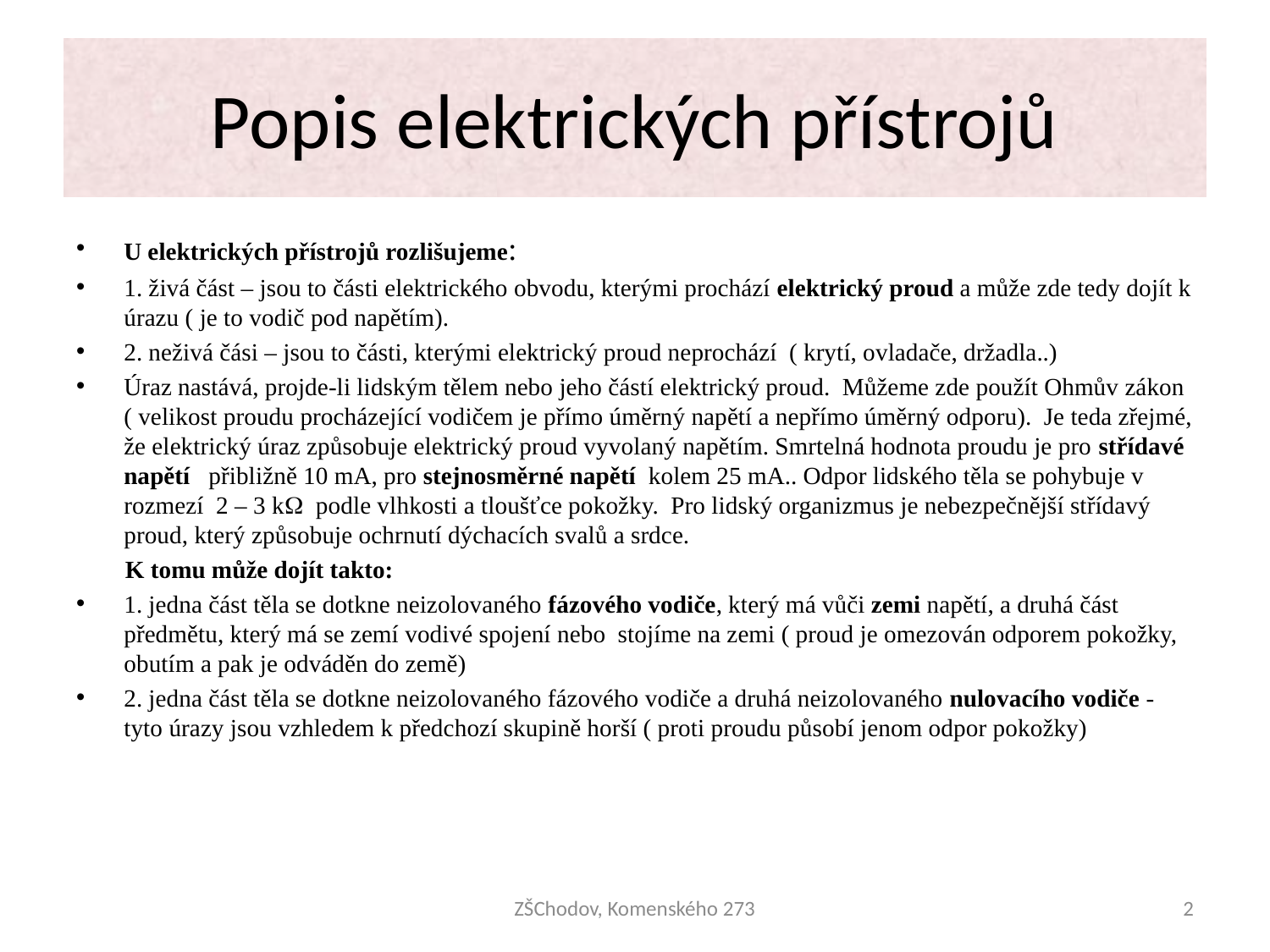

# Popis elektrických přístrojů
U elektrických přístrojů rozlišujeme:
1. živá část – jsou to části elektrického obvodu, kterými prochází elektrický proud a může zde tedy dojít k úrazu ( je to vodič pod napětím).
2. neživá čási – jsou to části, kterými elektrický proud neprochází  ( krytí, ovladače, držadla..)
Úraz nastává, projde-li lidským tělem nebo jeho částí elektrický proud.  Můžeme zde použít Ohmův zákon ( velikost proudu procházející vodičem je přímo úměrný napětí a nepřímo úměrný odporu).  Je teda zřejmé, že elektrický úraz způsobuje elektrický proud vyvolaný napětím. Smrtelná hodnota proudu je pro střídavé napětí   přibližně 10 mA, pro stejnosměrné napětí  kolem 25 mA.. Odpor lidského těla se pohybuje v rozmezí  2 – 3 kΩ  podle vlhkosti a tloušťce pokožky.  Pro lidský organizmus je nebezpečnější střídavý proud, který způsobuje ochrnutí dýchacích svalů a srdce.
        K tomu může dojít takto:
1. jedna část těla se dotkne neizolovaného fázového vodiče, který má vůči zemi napětí, a druhá část předmětu, který má se zemí vodivé spojení nebo  stojíme na zemi ( proud je omezován odporem pokožky, obutím a pak je odváděn do země)
2. jedna část těla se dotkne neizolovaného fázového vodiče a druhá neizolovaného nulovacího vodiče - tyto úrazy jsou vzhledem k předchozí skupině horší ( proti proudu působí jenom odpor pokožky)

ZŠChodov, Komenského 273
2